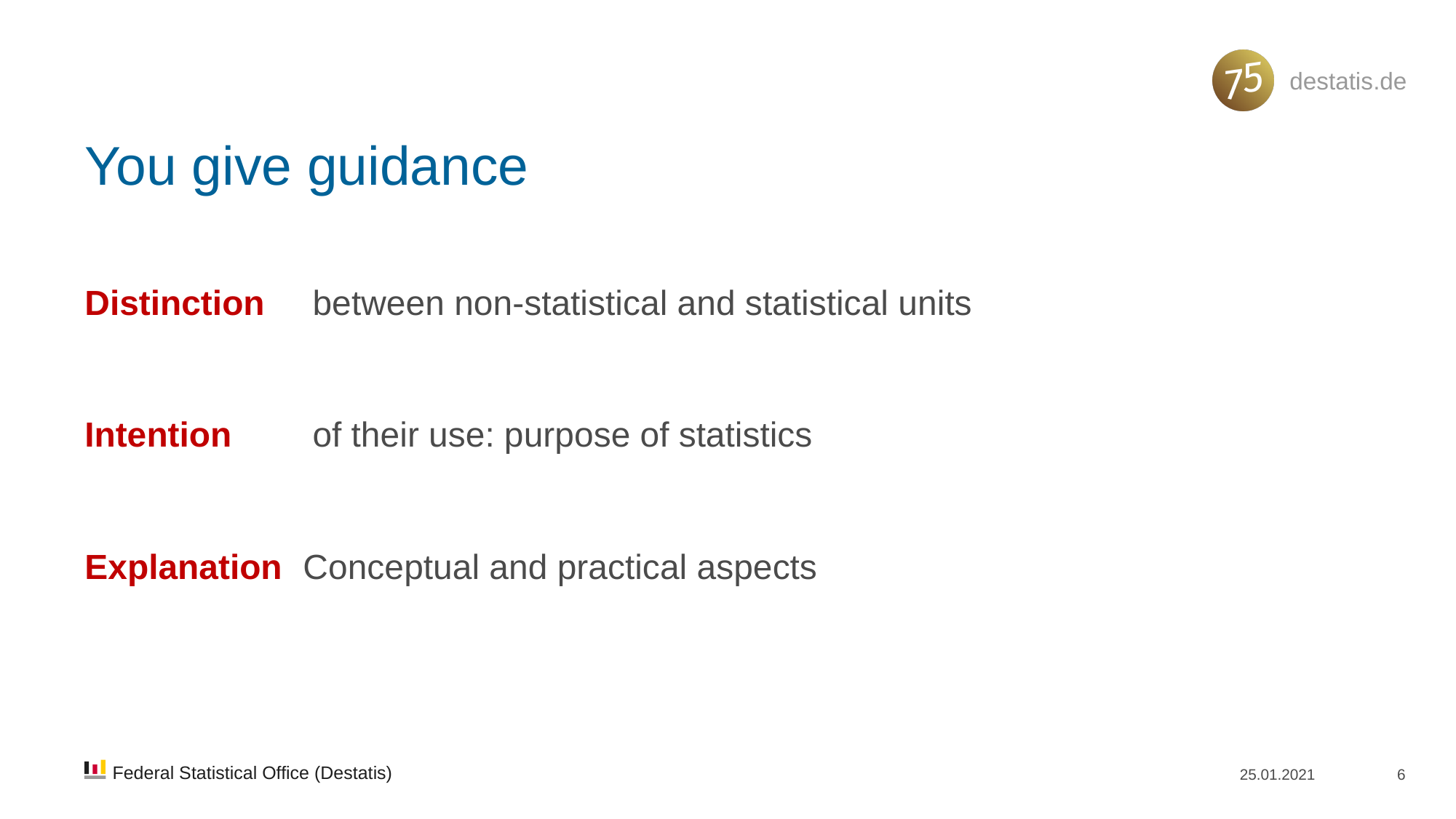

# You give guidance

Distinction	 between non-statistical and statistical units

Intention	 of their use: purpose of statistics

Explanation	Conceptual and practical aspects

Federal Statistical Office (Destatis)
25.01.2021
6